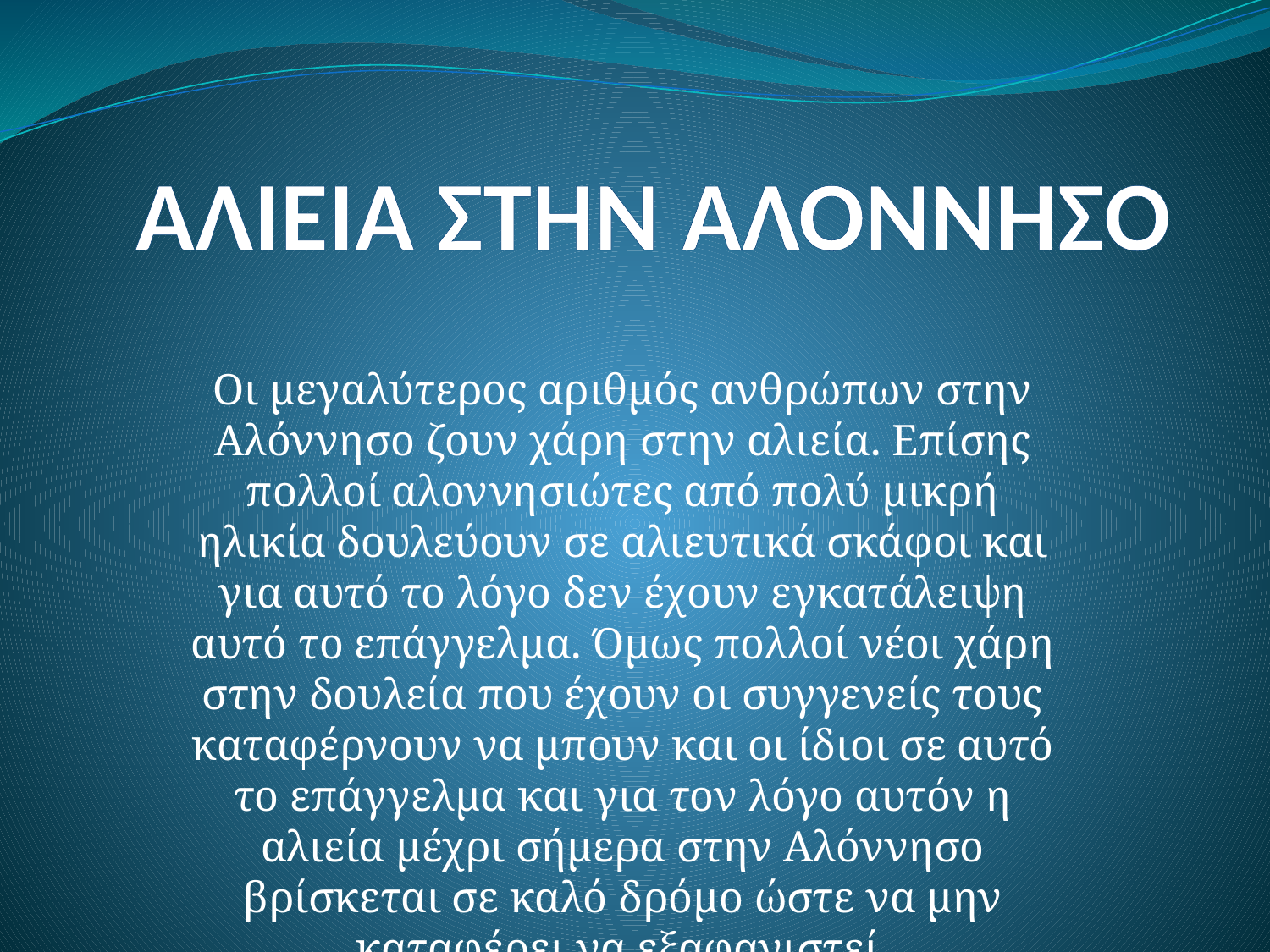

# ΑΛΙΕΙΑ ΣΤΗΝ ΑΛΟΝΝΗΣΟ
Οι μεγαλύτερος αριθμός ανθρώπων στην Αλόννησο ζουν χάρη στην αλιεία. Επίσης πολλοί αλοννησιώτες από πολύ μικρή ηλικία δουλεύουν σε αλιευτικά σκάφοι και για αυτό το λόγο δεν έχουν εγκατάλειψη αυτό το επάγγελμα. Όμως πολλοί νέοι χάρη στην δουλεία που έχουν οι συγγενείς τους καταφέρνουν να μπουν και οι ίδιοι σε αυτό το επάγγελμα και για τον λόγο αυτόν η αλιεία μέχρι σήμερα στην Αλόννησο βρίσκεται σε καλό δρόμο ώστε να μην καταφέρει να εξαφανιστεί.